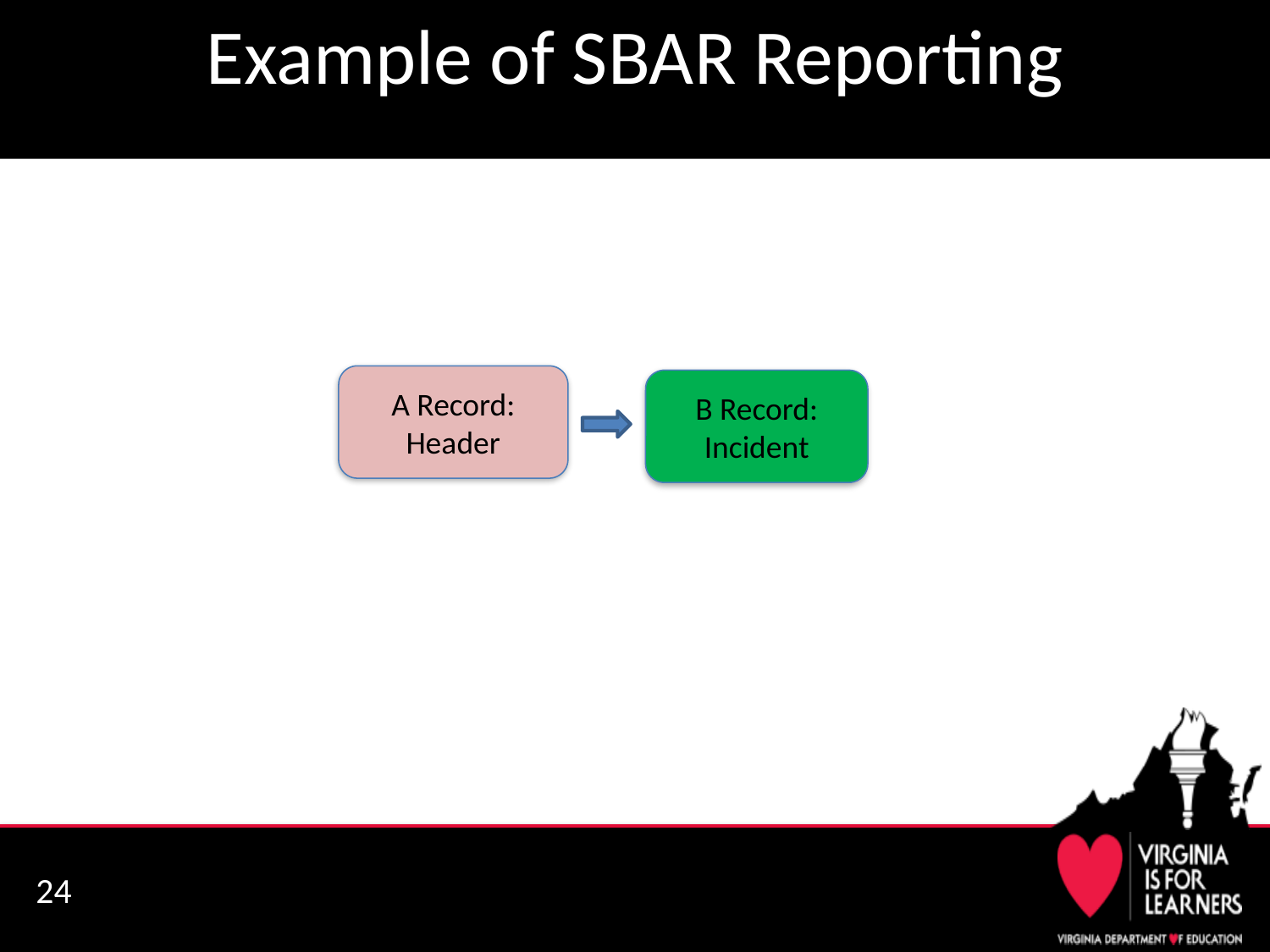

# Example of SBAR Reporting
A Record: Header
B Record: Incident